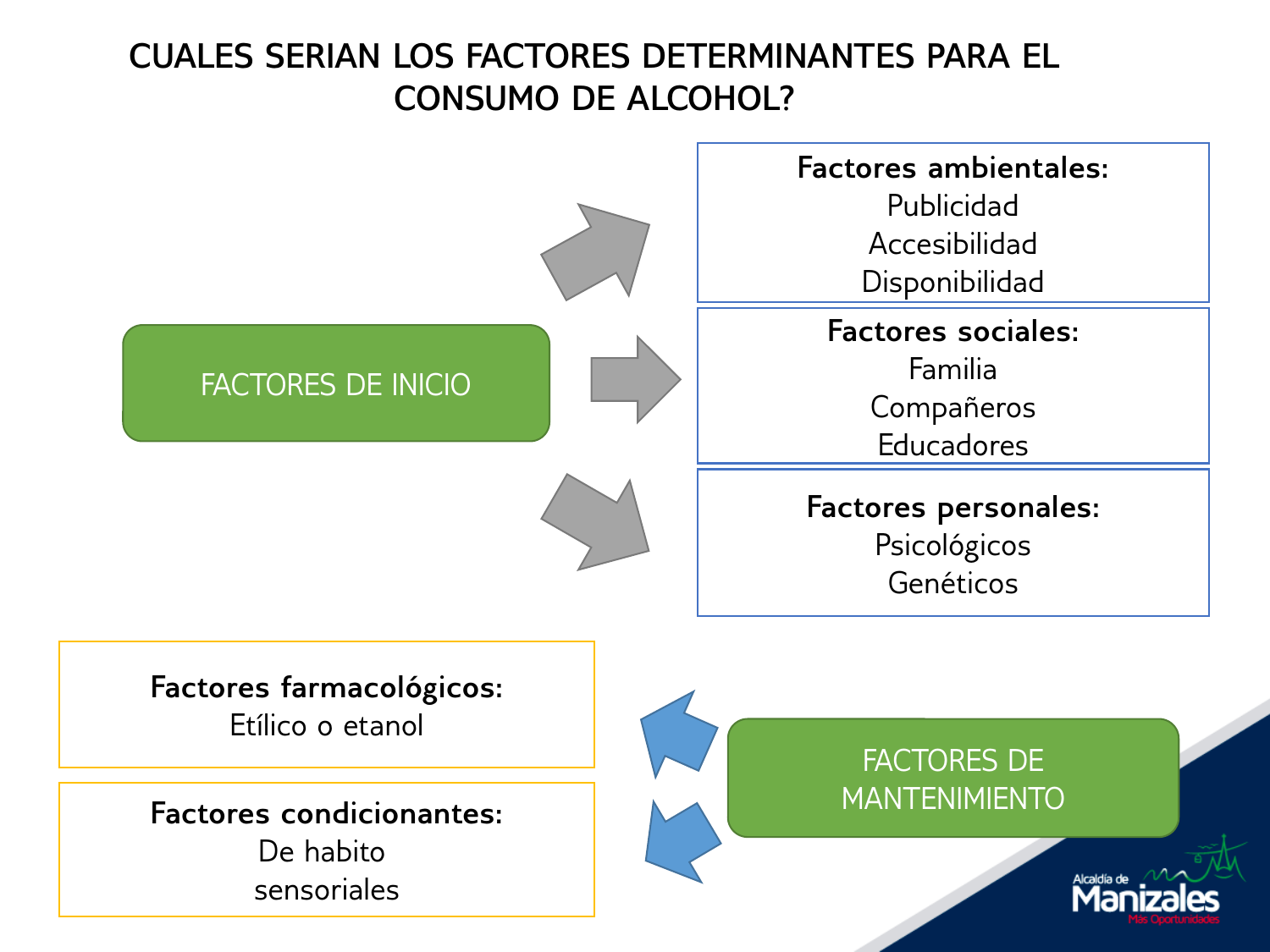

CUALES SERIAN LOS FACTORES DETERMINANTES PARA EL CONSUMO DE ALCOHOL?
Factores ambientales:
Publicidad
Accesibilidad
Disponibilidad

Factores sociales:
Familia
Compañeros
Educadores
FACTORES DE INICIO

Factores personales:
Psicológicos
Genéticos

Factores farmacológicos:
Etílico o etanol

FACTORES DE MANTENIMIENTO
Factores condicionantes:
De habito
sensoriales